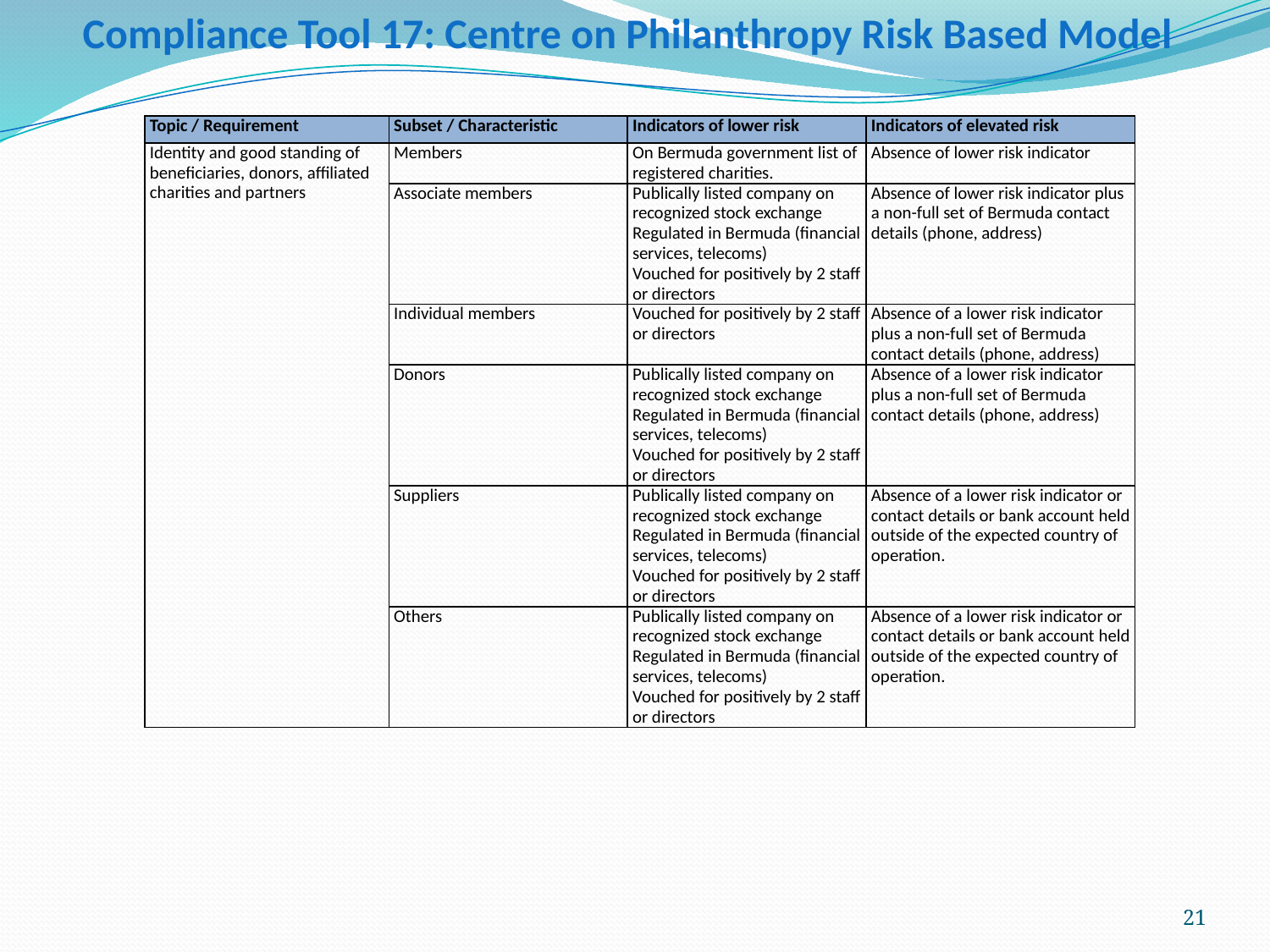

Compliance Tool 17: Centre on Philanthropy Risk Based Model
| Topic / Requirement | Subset / Characteristic | Indicators of lower risk | Indicators of elevated risk |
| --- | --- | --- | --- |
| Identity and good standing of beneficiaries, donors, affiliated charities and partners | Members | On Bermuda government list of registered charities. | Absence of lower risk indicator |
|  | Associate members | Publically listed company on recognized stock exchange Regulated in Bermuda (financial services, telecoms) Vouched for positively by 2 staff or directors | Absence of lower risk indicator plus a non-full set of Bermuda contact details (phone, address) |
|  | Individual members | Vouched for positively by 2 staff or directors | Absence of a lower risk indicator plus a non-full set of Bermuda contact details (phone, address) |
|  | Donors | Publically listed company on recognized stock exchange Regulated in Bermuda (financial services, telecoms) Vouched for positively by 2 staff or directors | Absence of a lower risk indicator plus a non-full set of Bermuda contact details (phone, address) |
|  | Suppliers | Publically listed company on recognized stock exchange Regulated in Bermuda (financial services, telecoms) Vouched for positively by 2 staff or directors | Absence of a lower risk indicator or contact details or bank account held outside of the expected country of operation. |
|  | Others | Publically listed company on recognized stock exchange Regulated in Bermuda (financial services, telecoms) Vouched for positively by 2 staff or directors | Absence of a lower risk indicator or contact details or bank account held outside of the expected country of operation. |
21